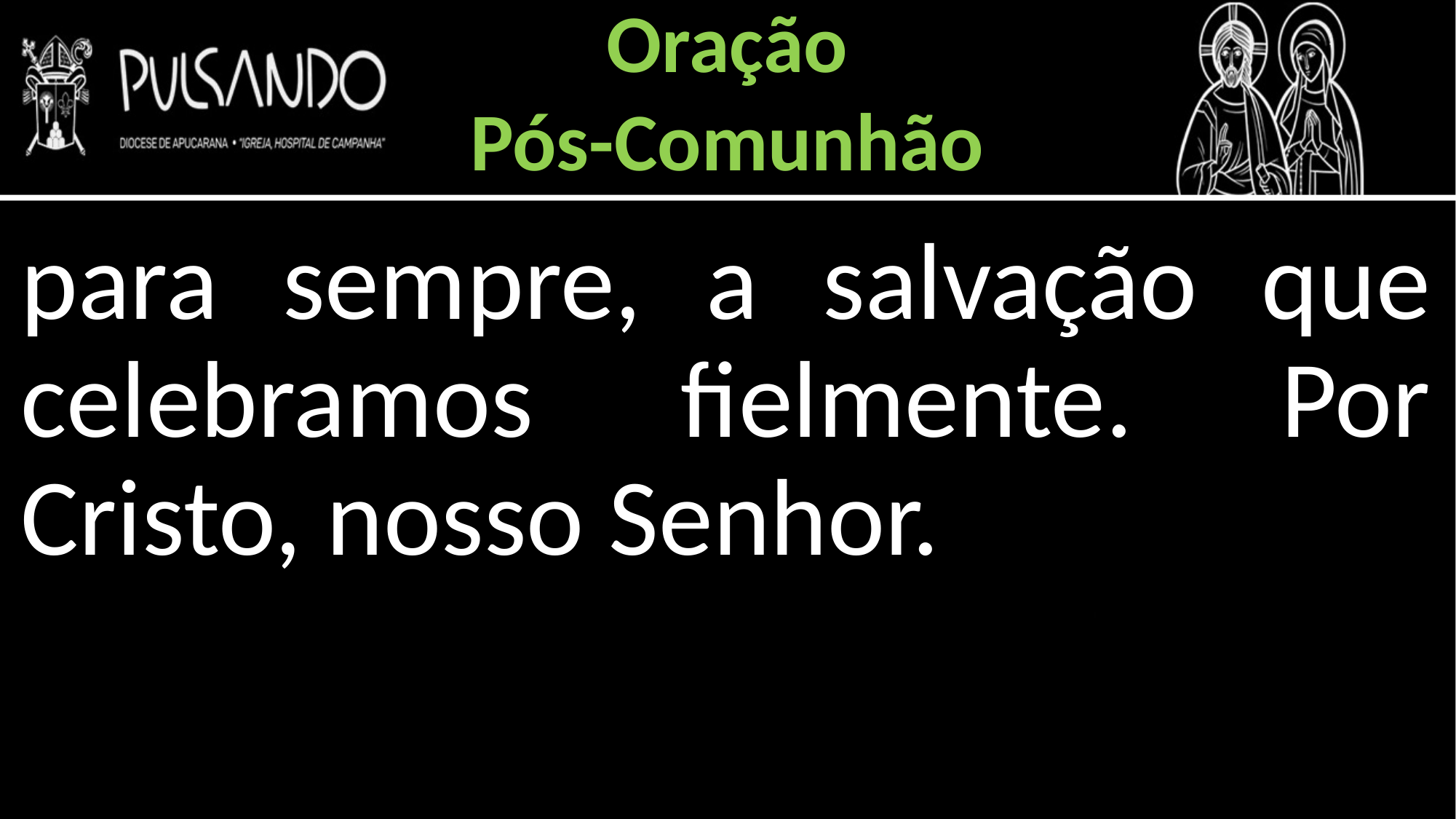

Oração
Pós-Comunhão
para sempre, a salvação que celebramos fielmente. Por Cristo, nosso Senhor.